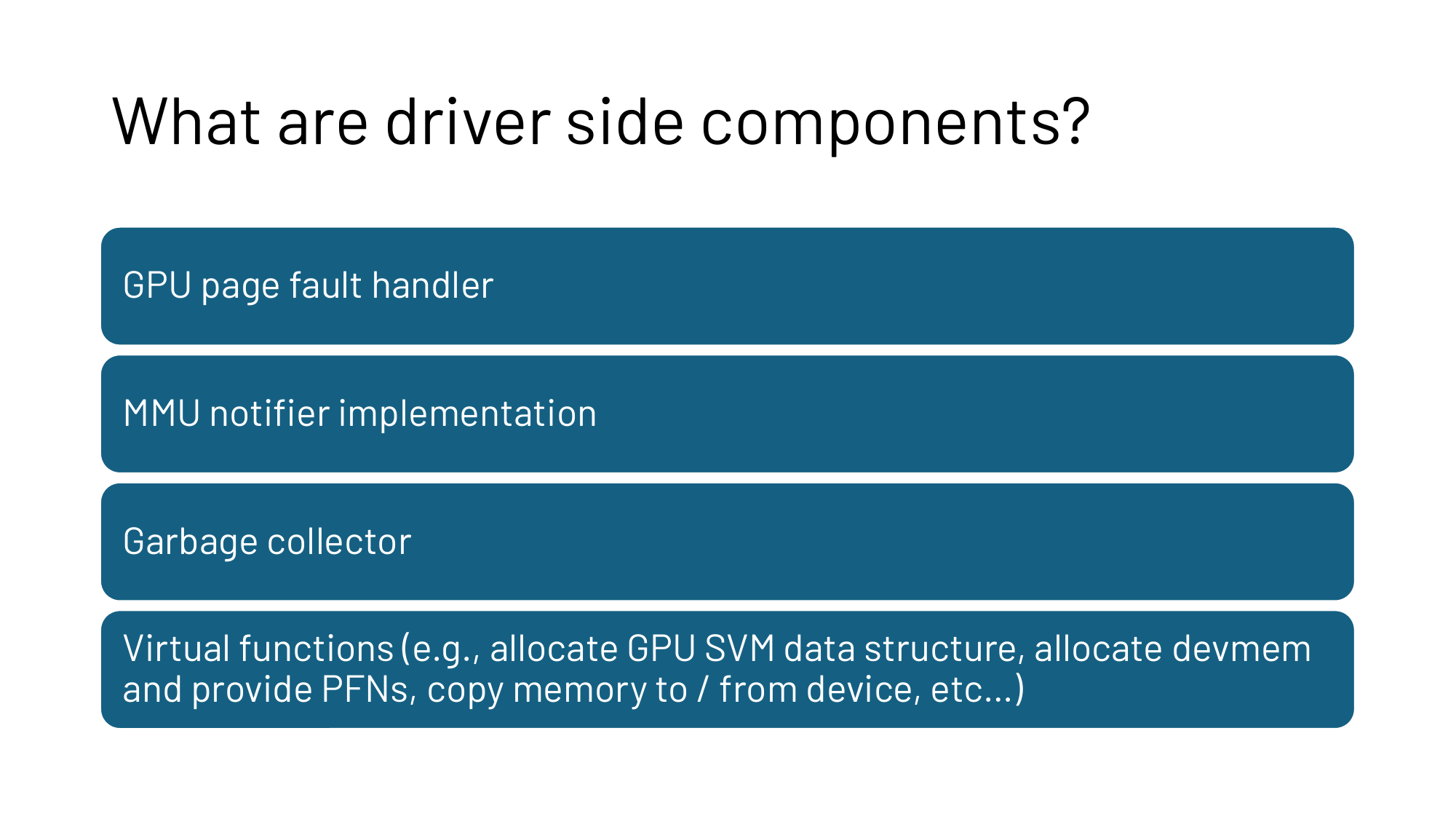

# What are driver side components?
GPU page fault handler
MMU notifier implementation
Garbage collector
Virtual functions (e.g., allocate GPU SVM data structure, allocate devmem and provide PFNs, copy memory to / from device, etc…)